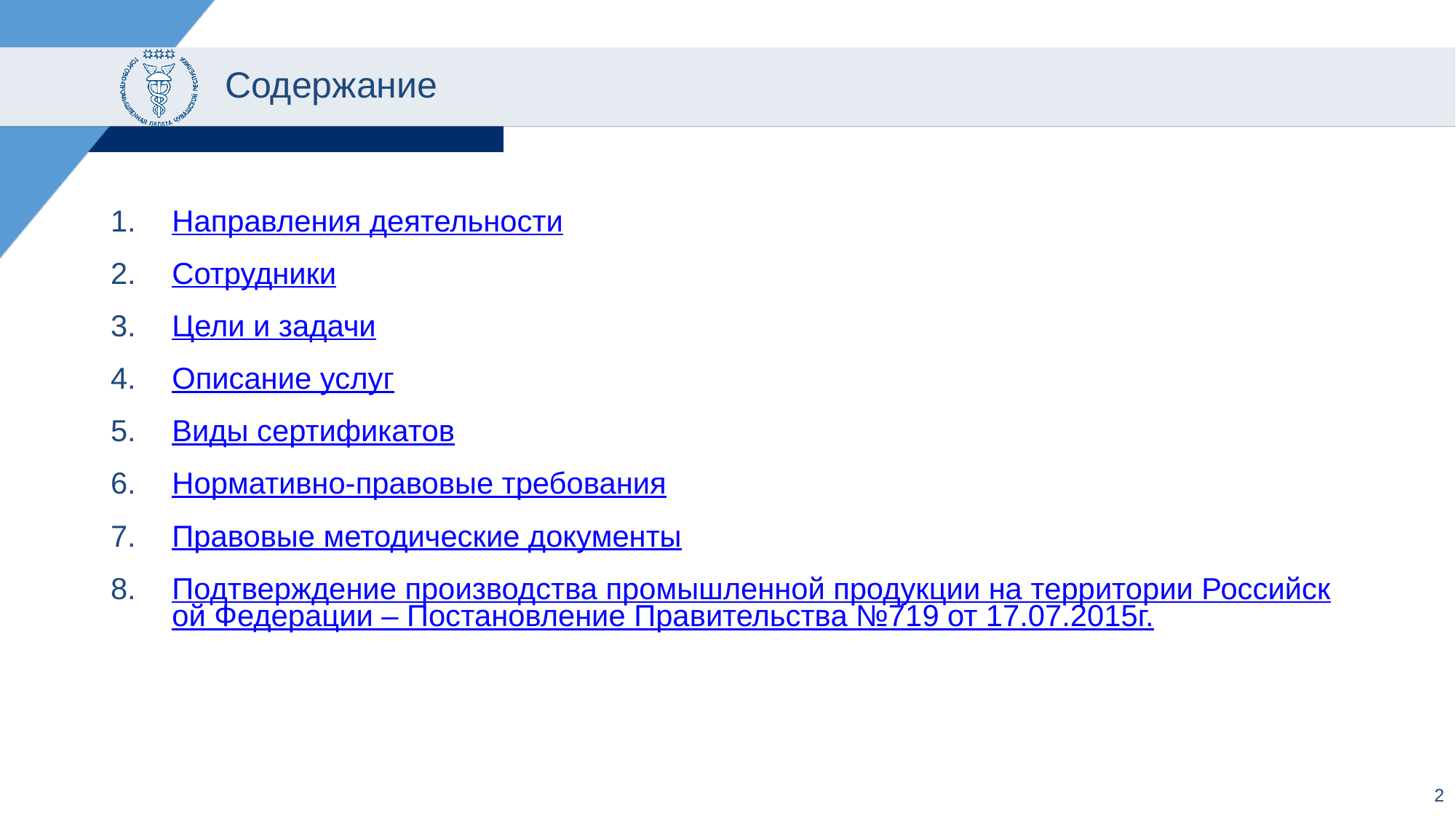

# Содержание
Направления деятельности
Сотрудники
Цели и задачи
Описание услуг
Виды сертификатов
Нормативно-правовые требования
Правовые методические документы
Подтверждение производства промышленной продукции на территории Российской Федерации – Постановление Правительства №719 от 17.07.2015г.
2